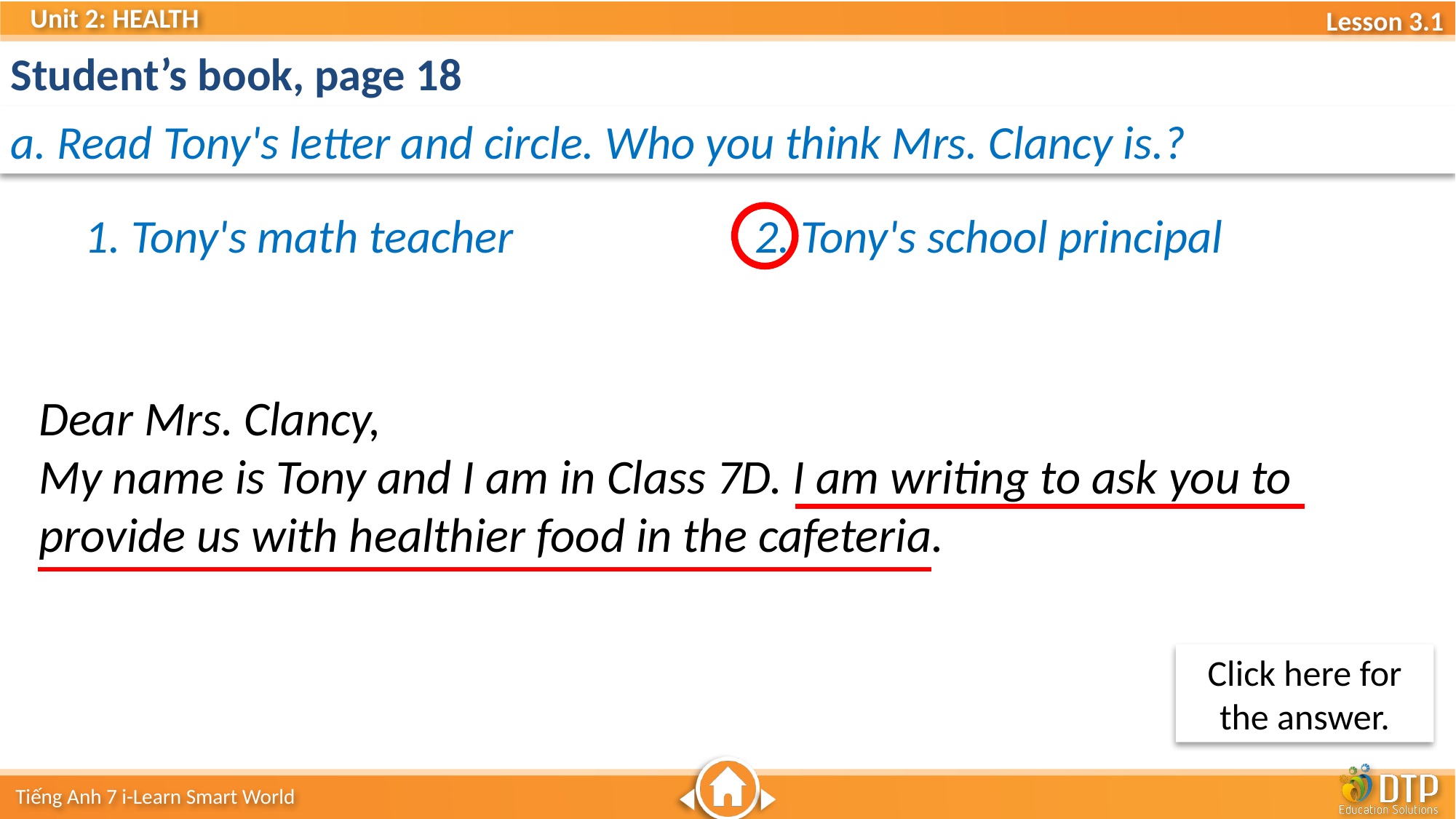

Student’s book, page 18
a. Read Tony's letter and circle. Who you think Mrs. Clancy is.?
2. Tony's school principal
1. Tony's math teacher

Dear Mrs. Clancy,
My name is Tony and I am in Class 7D. I am writing to ask you to provide us with healthier food in the cafeteria.
Click here for the answer.